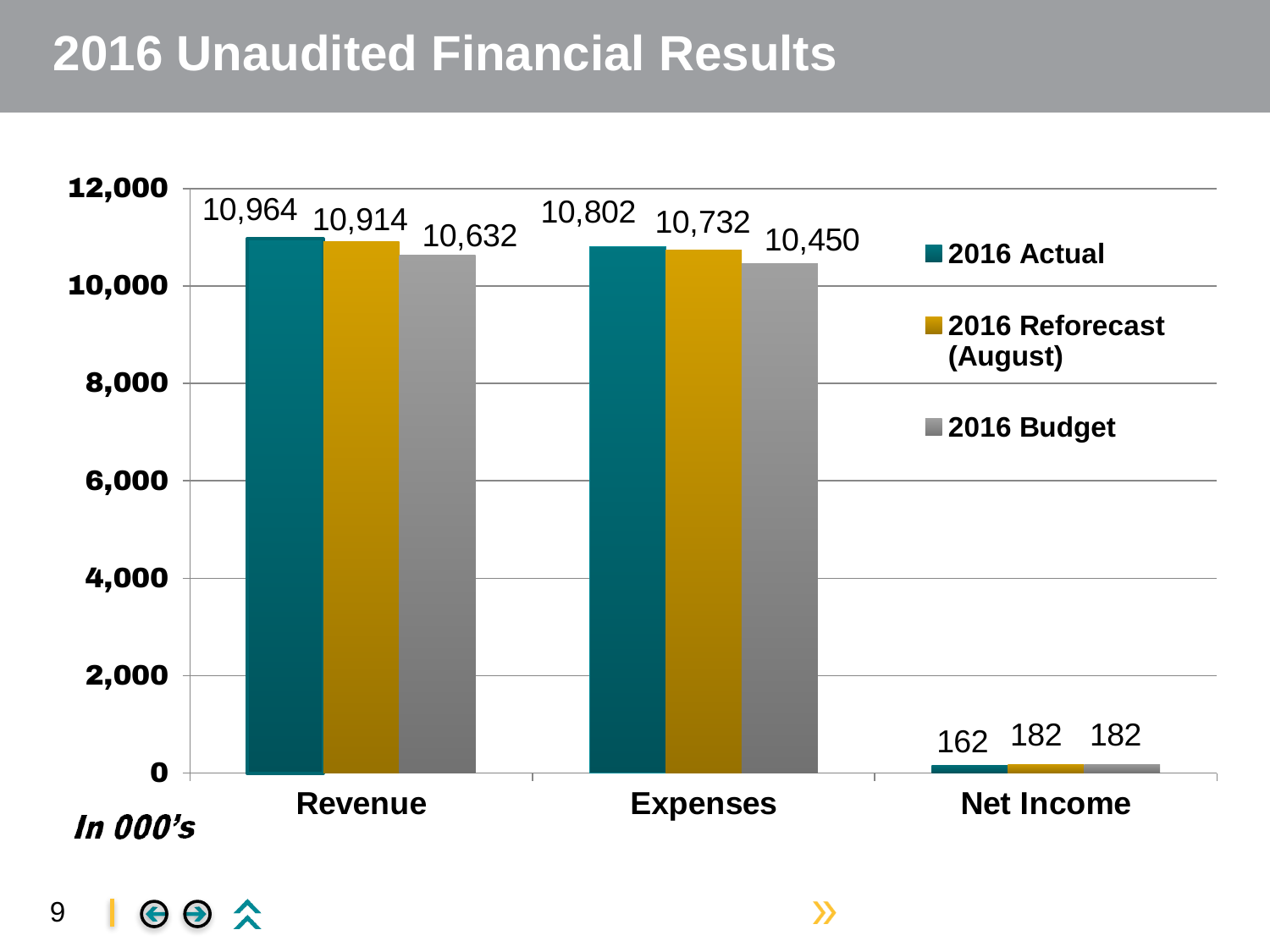

# 2016 Unaudited Financial Results

### Chart

| Category | 2016 Actual | 2016 Reforecast (August) | 2016 Budget |
|---|---|---|---|
| Revenue | 10964.0 | 10914.0 | 10632.0 |
| Expenses | 10802.0 | 10732.0 | 10450.0 |
| Net Income | 162.0 | 182.0 | 182.0 |